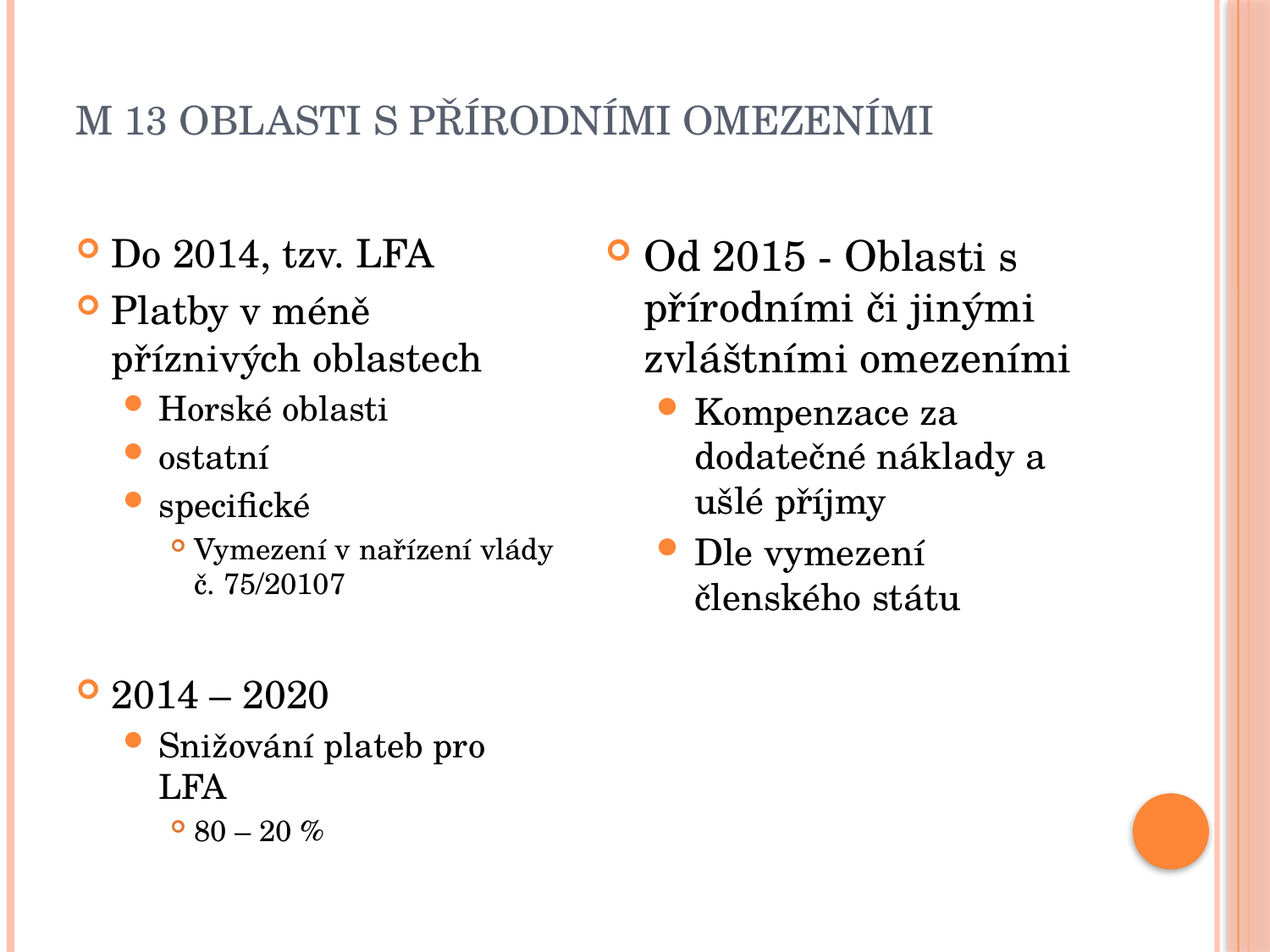

# M 13 Oblasti s přírodními omezeními
Do 2014, tzv. LFA
Platby v méně příznivých oblastech
Horské oblasti
ostatní
specifické
Vymezení v nařízení vlády č. 75/20107

2014 – 2020
Snižování plateb pro LFA
80 – 20 %

Od 2015 - Oblasti s přírodními či jinými zvláštními omezeními
Kompenzace za dodatečné náklady a ušlé příjmy
Dle vymezení členského státu